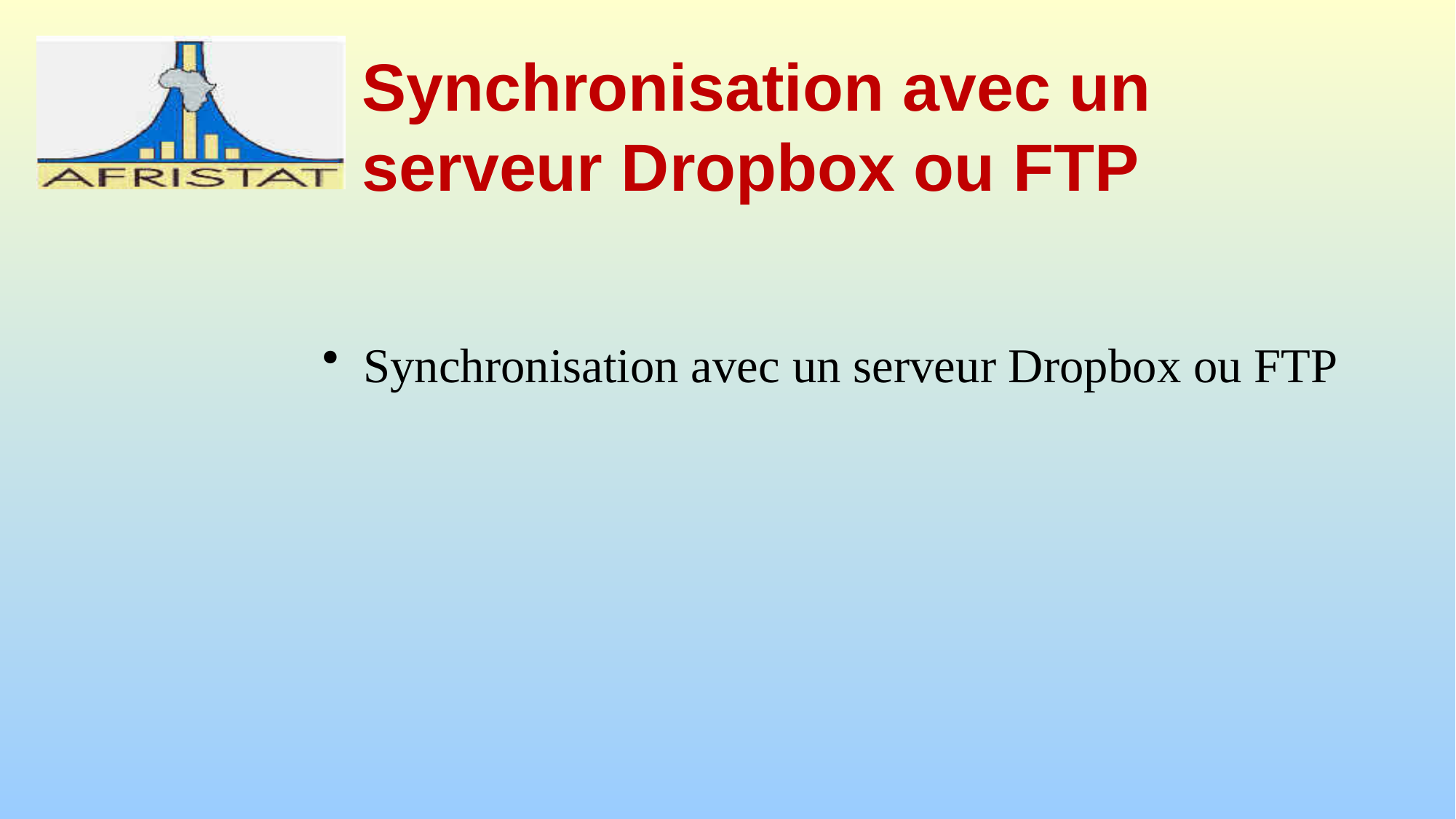

# Synchronisation avec un serveur Dropbox ou FTP
Synchronisation avec un serveur Dropbox ou FTP